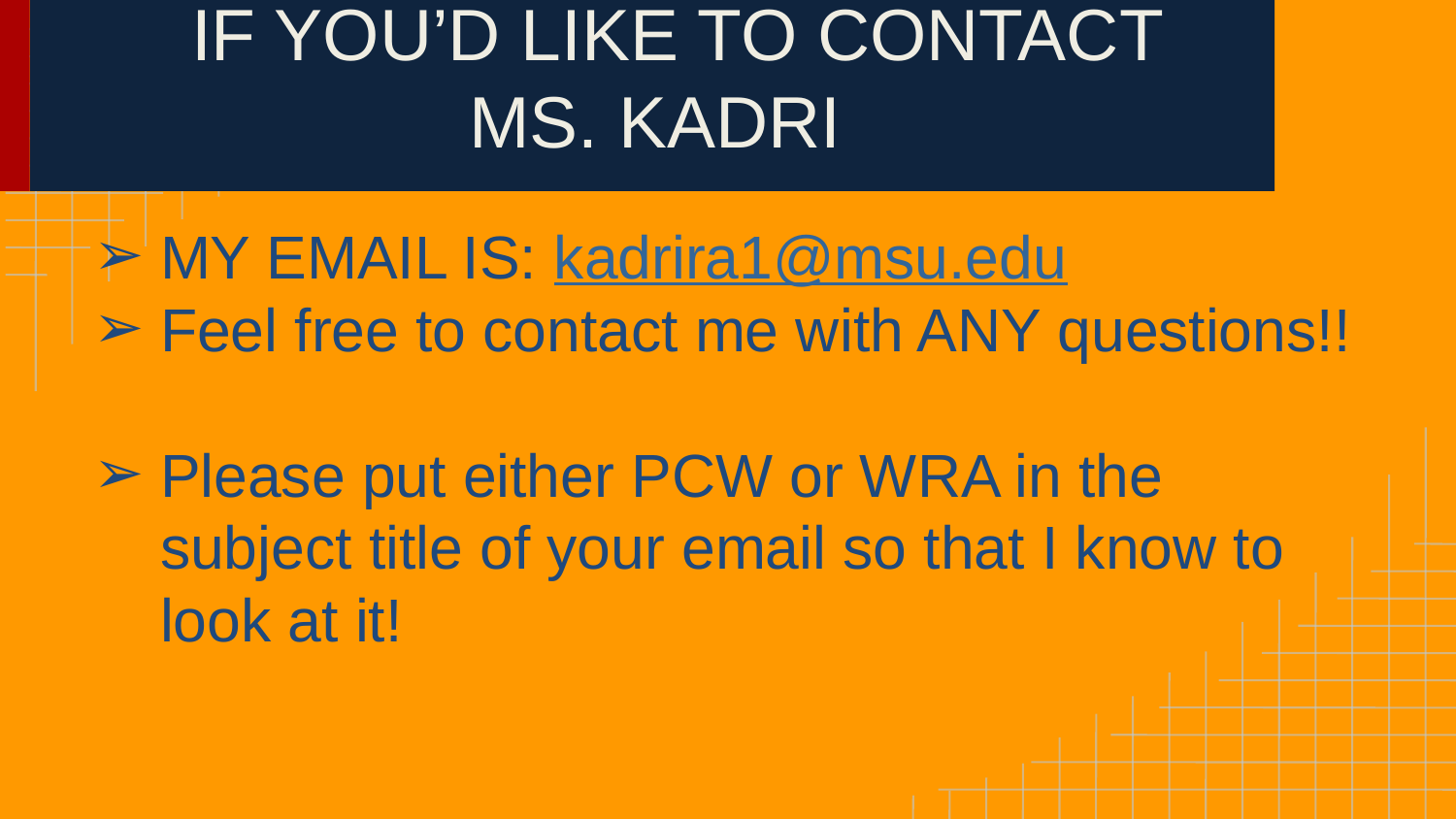

# IF YOU’D LIKE TO CONTACT MS. KADRI
MY EMAIL IS: kadrira1@msu.edu
Feel free to contact me with ANY questions!!

Please put either PCW or WRA in the subject title of your email so that I know to look at it!